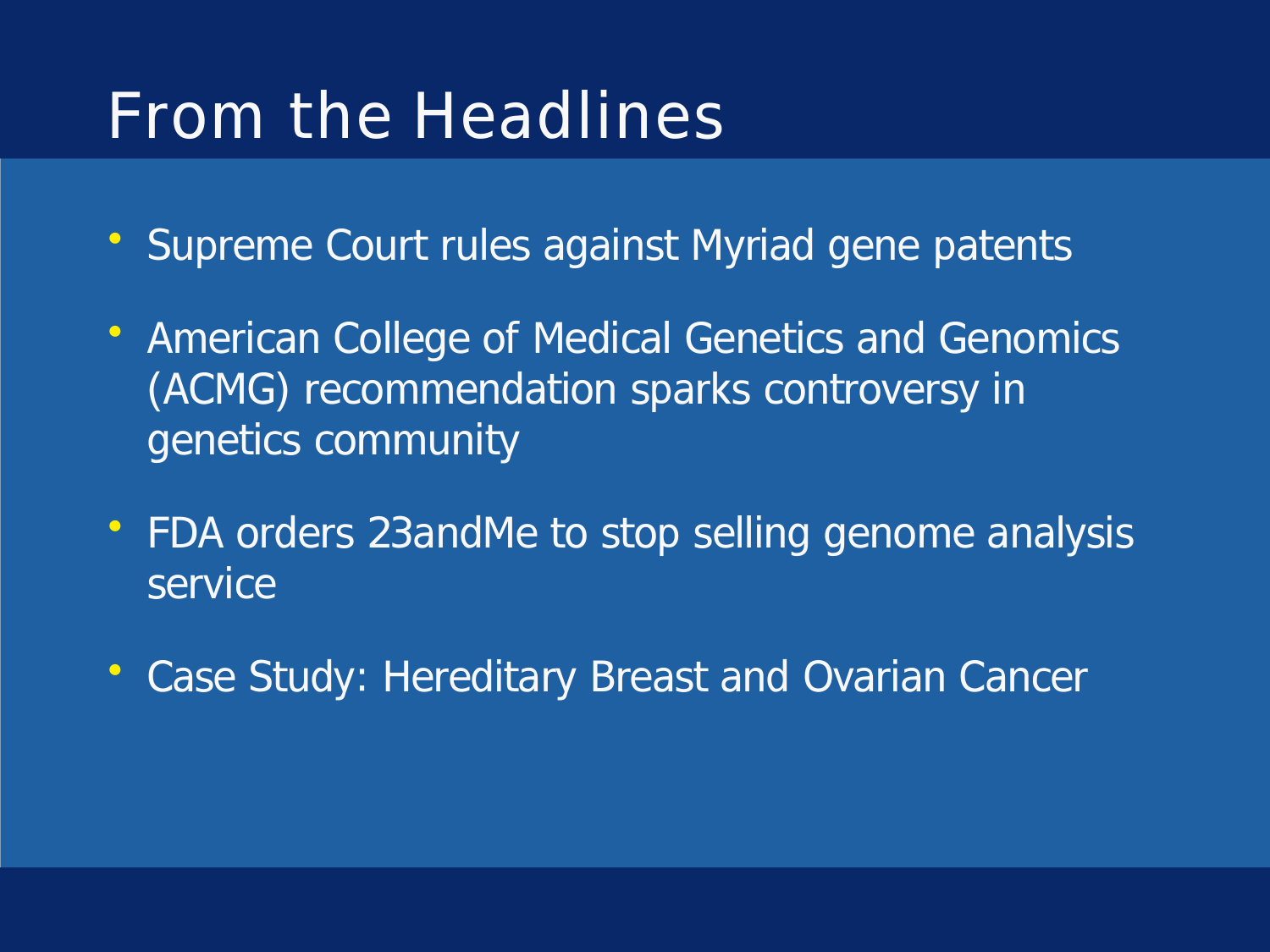

# From the Headlines
Supreme Court rules against Myriad gene patents
American College of Medical Genetics and Genomics (ACMG) recommendation sparks controversy in genetics community
FDA orders 23andMe to stop selling genome analysis service
Case Study: Hereditary Breast and Ovarian Cancer